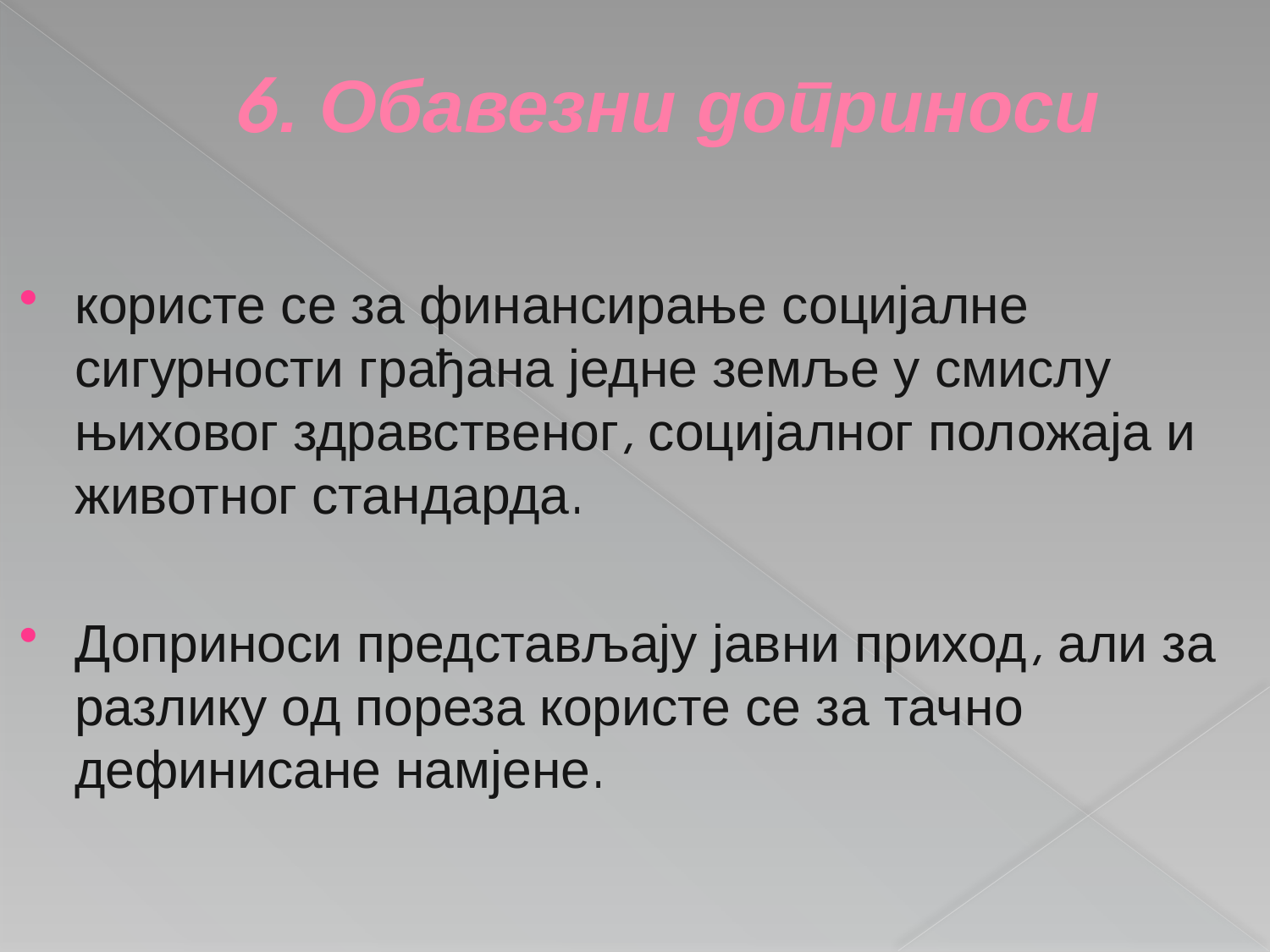

# 6. Обавезни доприноси

користе се за финансирање социјалне сигурности грађана једне земље у смислу њиховог здравственог, социјалног положаја и животног стандарда.

Доприноси представљају јавни приход, али за разлику од пореза користе се за тачно дефинисане намјене.